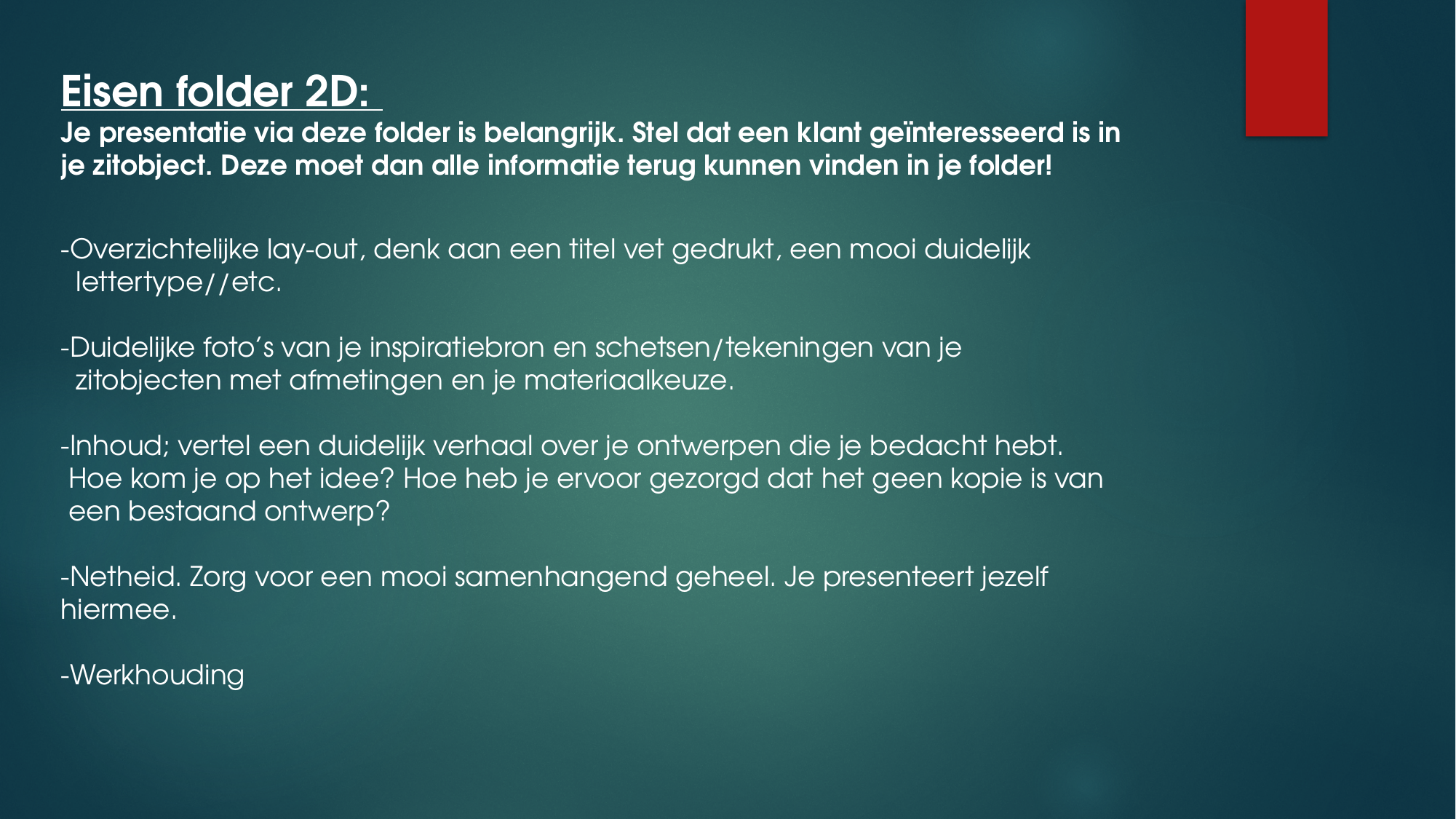

Eisen folder 2D:
Je presentatie via deze folder is belangrijk. Stel dat een klant geïnteresseerd is in je zitobject. Deze moet dan alle informatie terug kunnen vinden in je folder!

-Overzichtelijke lay-out, denk aan een titel vet gedrukt, een mooi duidelijk
  lettertype//etc.

-Duidelijke foto’s van je inspiratiebron en schetsen/tekeningen van je
  zitobjecten met afmetingen en je materiaalkeuze.

-Inhoud; vertel een duidelijk verhaal over je ontwerpen die je bedacht hebt.
 Hoe kom je op het idee? Hoe heb je ervoor gezorgd dat het geen kopie is van
 een bestaand ontwerp?

-Netheid. Zorg voor een mooi samenhangend geheel. Je presenteert jezelf hiermee.

-Werkhouding